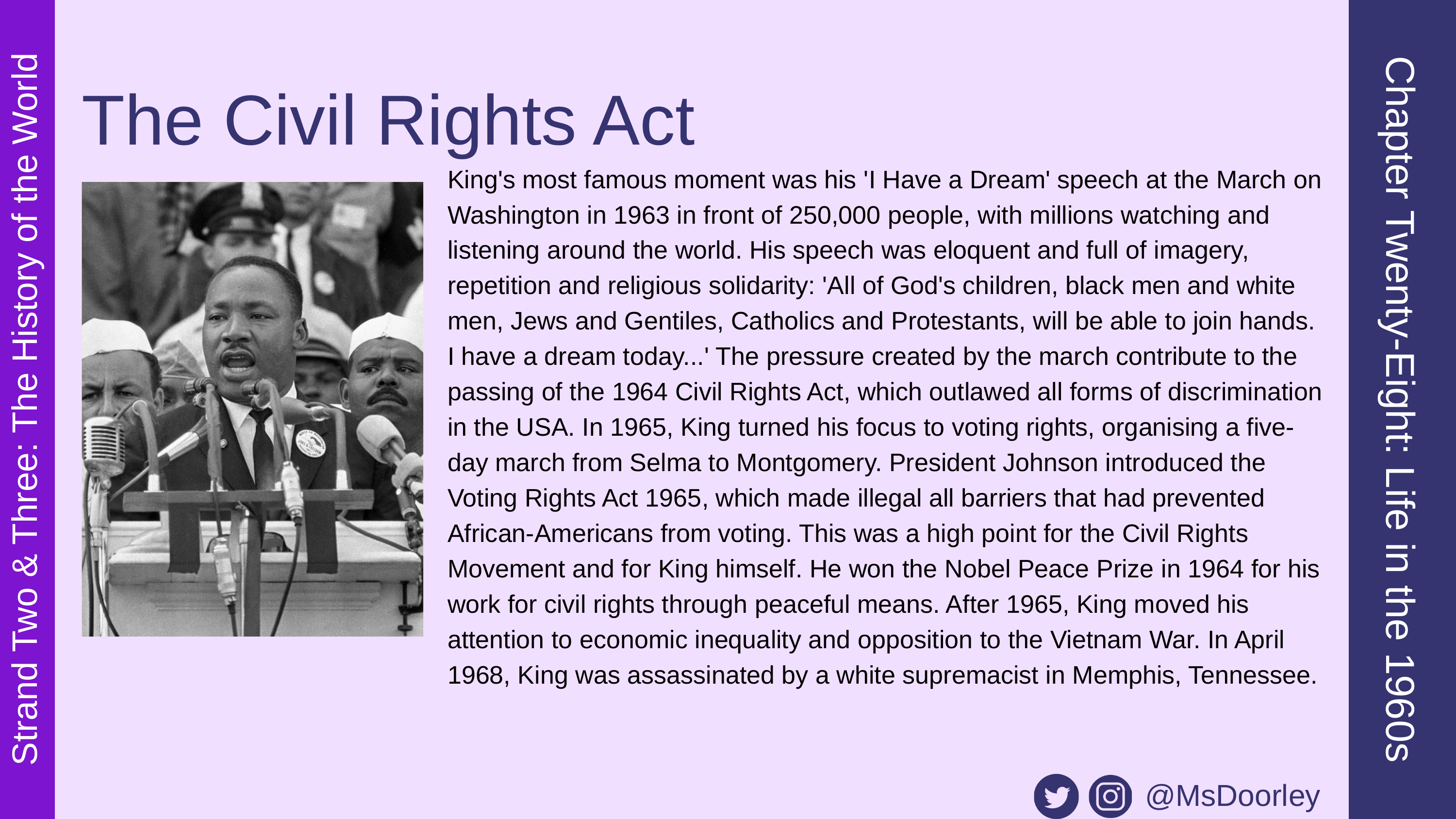

The Civil Rights Act
King's most famous moment was his 'I Have a Dream' speech at the March on Washington in 1963 in front of 250,000 people, with millions watching and listening around the world. His speech was eloquent and full of imagery, repetition and religious solidarity: 'All of God's children, black men and white men, Jews and Gentiles, Catholics and Protestants, will be able to join hands. I have a dream today...' The pressure created by the march contribute to the passing of the 1964 Civil Rights Act, which outlawed all forms of discrimination in the USA. In 1965, King turned his focus to voting rights, organising a five-day march from Selma to Montgomery. President Johnson introduced the Voting Rights Act 1965, which made illegal all barriers that had prevented African-Americans from voting. This was a high point for the Civil Rights Movement and for King himself. He won the Nobel Peace Prize in 1964 for his work for civil rights through peaceful means. After 1965, King moved his attention to economic inequality and opposition to the Vietnam War. In April 1968, King was assassinated by a white supremacist in Memphis, Tennessee.

Chapter Twenty-Eight: Life in the 1960s
Strand Two & Three: The History of the World

@MsDoorley